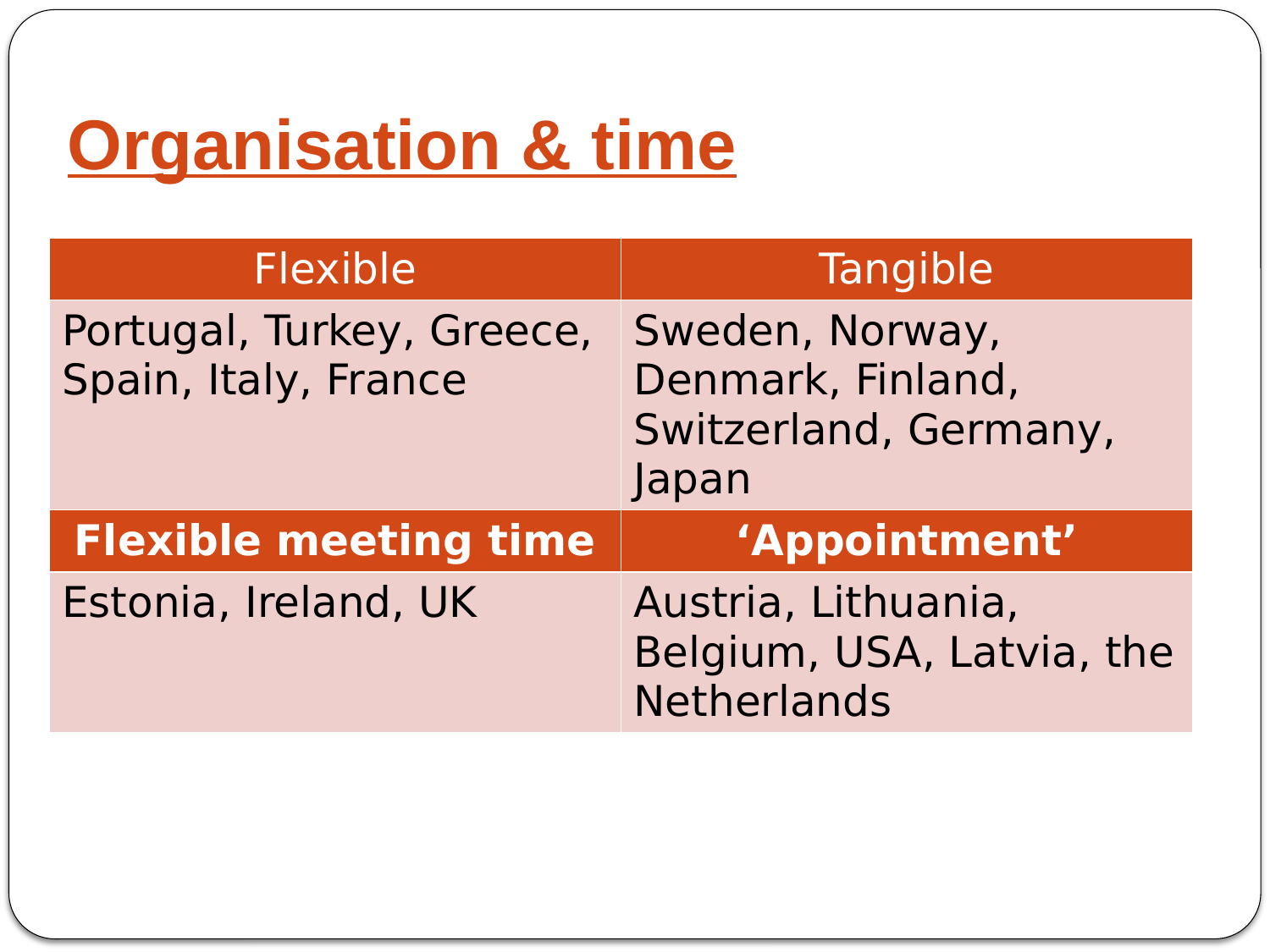

# Organisation & time
| Flexible | Tangible |
| --- | --- |
| Portugal, Turkey, Greece, Spain, Italy, France | Sweden, Norway, Denmark, Finland, Switzerland, Germany, Japan |
| Flexible meeting time | ‘Appointment’ |
| Estonia, Ireland, UK | Austria, Lithuania, Belgium, USA, Latvia, the Netherlands |